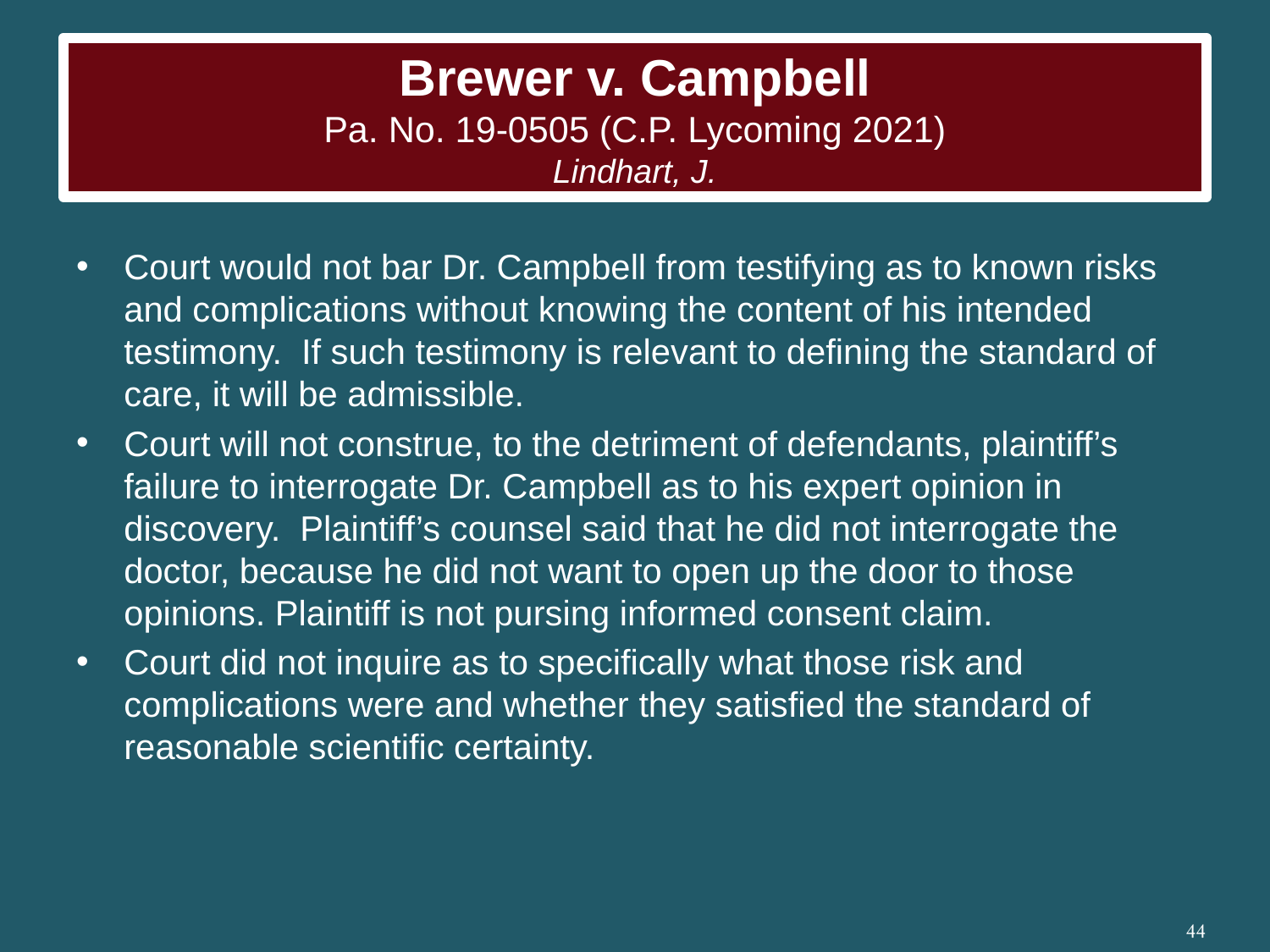

# Brewer v. Campbell Pa. No. 19-0505 (C.P. Lycoming 2021) Lindhart, J.
Court would not bar Dr. Campbell from testifying as to known risks and complications without knowing the content of his intended testimony.  If such testimony is relevant to defining the standard of care, it will be admissible.
Court will not construe, to the detriment of defendants, plaintiff’s failure to interrogate Dr. Campbell as to his expert opinion in discovery.  Plaintiff’s counsel said that he did not interrogate the doctor, because he did not want to open up the door to those opinions. Plaintiff is not pursing informed consent claim.
Court did not inquire as to specifically what those risk and complications were and whether they satisfied the standard of reasonable scientific certainty.

44